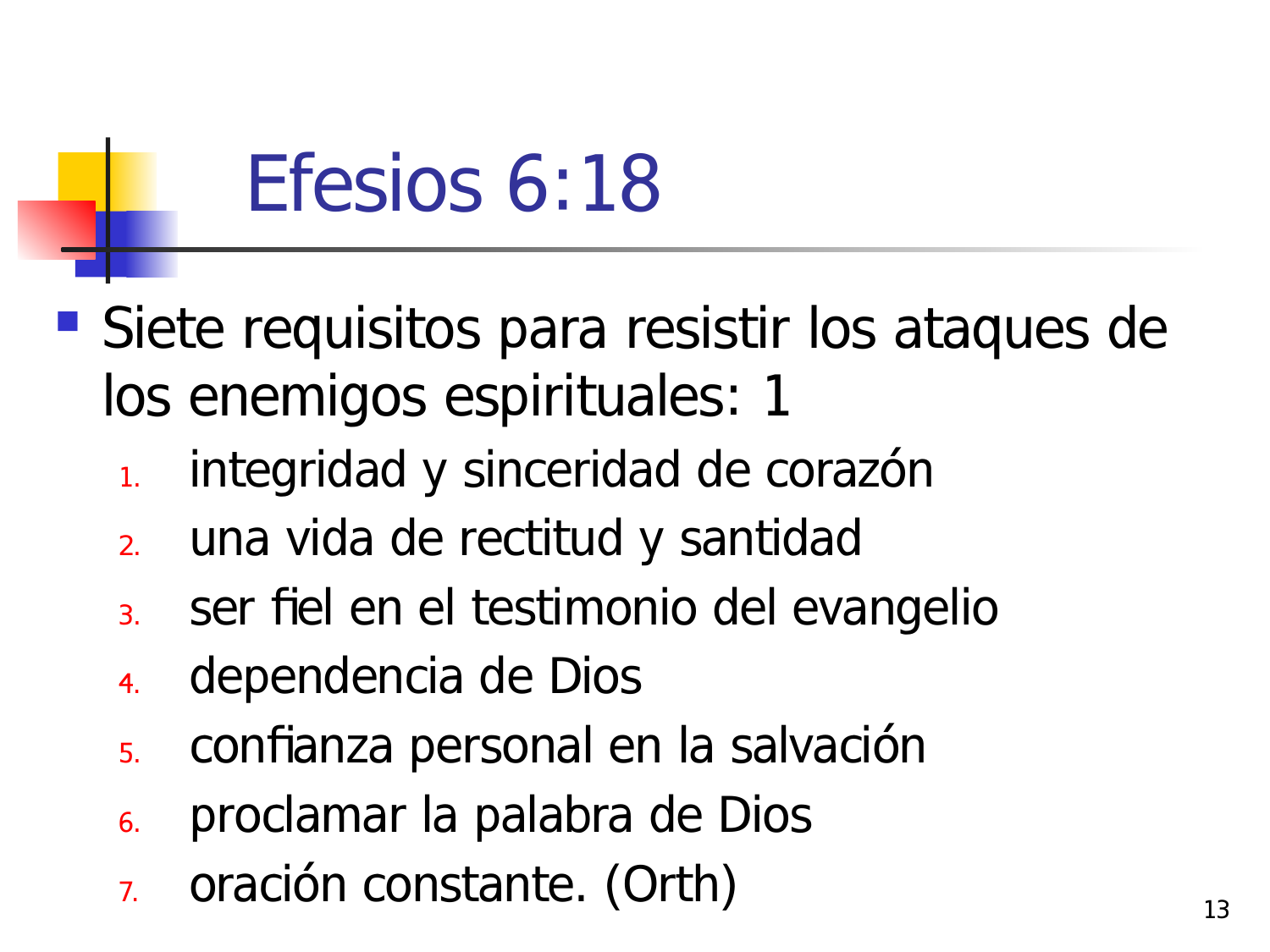

# Efesios 6:18
Siete requisitos para resistir los ataques de los enemigos espirituales: 1
integridad y sinceridad de corazón
una vida de rectitud y santidad
ser fiel en el testimonio del evangelio
dependencia de Dios
confianza personal en la salvación
proclamar la palabra de Dios
oración constante. (Orth)
13